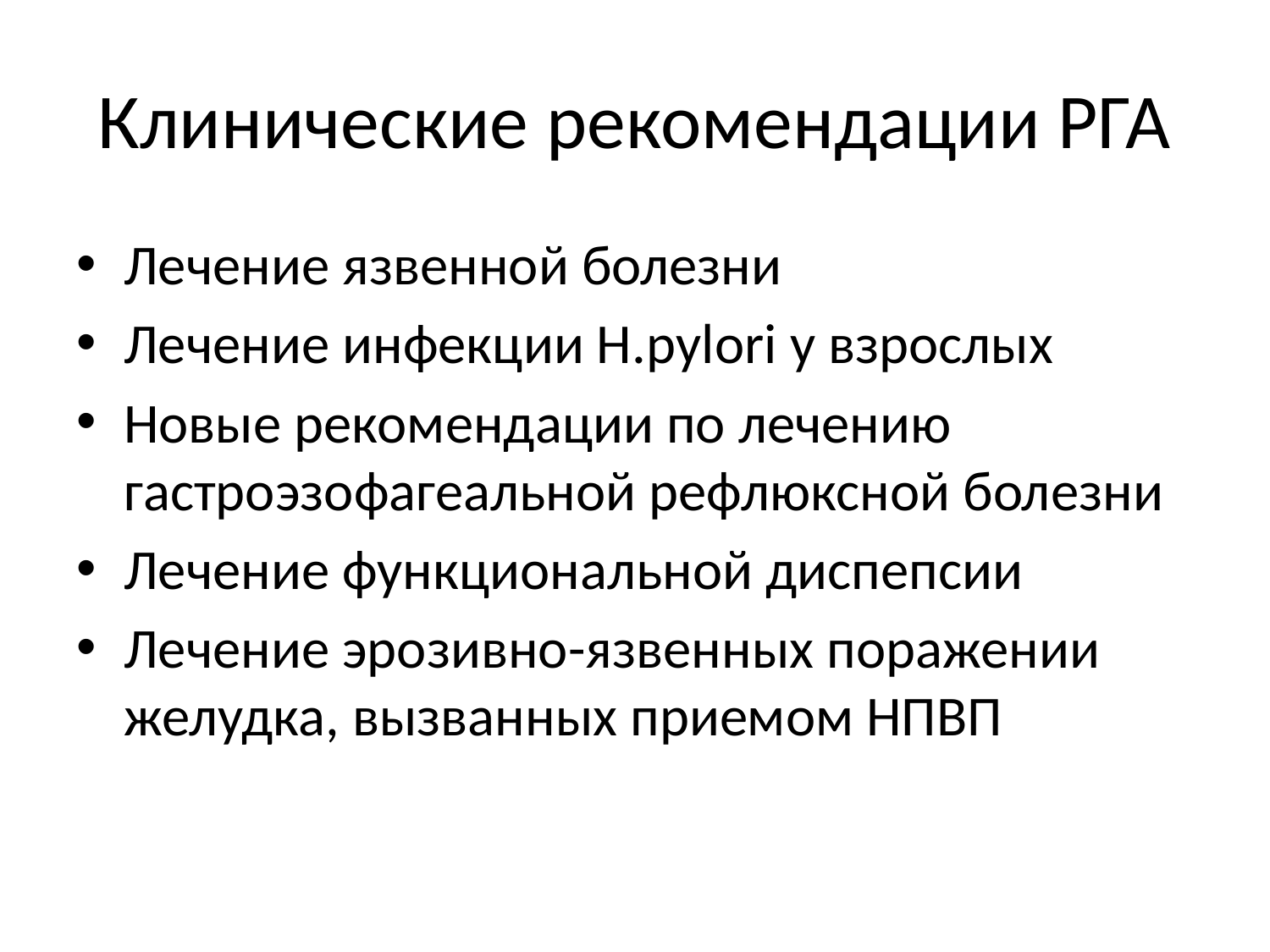

# Клинические рекомендации РГА
Лечение язвенной болезни
Лечение инфекции Н.pylori у взрослых
Новые рекомендации по лечению гастроэзофагеальной рефлюксной болезни
Лечение функциональной диспепсии
Лечение эрозивно-язвенных поражении желудка, вызванных приемом НПВП